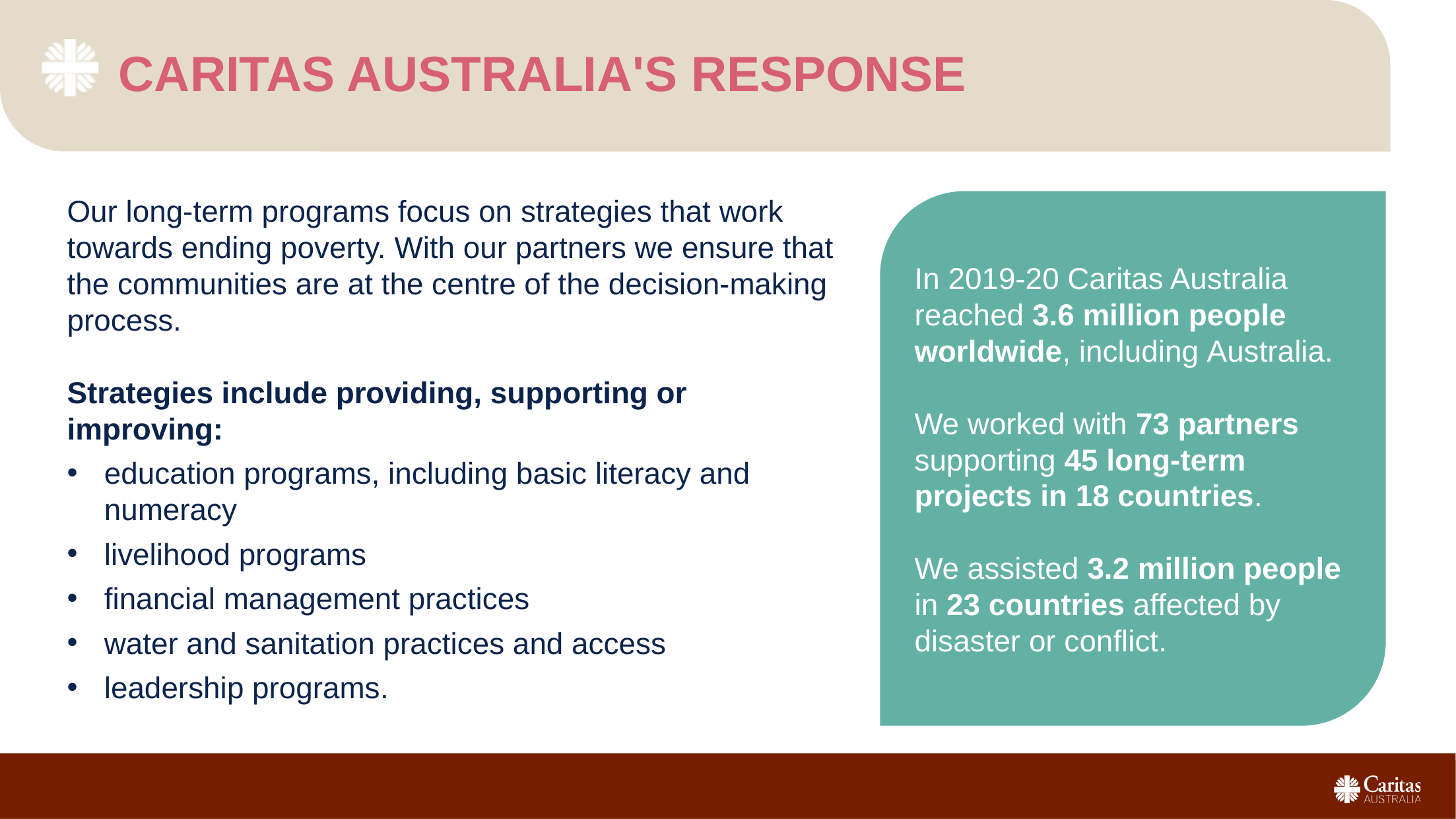

# Caritas Australia's Response
Our long-term programs focus on strategies that work towards ending poverty. With our partners we ensure that the communities are at the centre of the decision-making process.  
​
Strategies include providing, supporting or improving:​
education programs, including basic literacy and numeracy​
livelihood programs​
financial management practices​
water and sanitation practices and access​
leadership programs​.

In 2019-20 Caritas Australia reached 3.6 million people worldwide, including Australia.

We worked with 73 partners
supporting 45 long-term projects in 18 countries.

We assisted 3.2 million people
in 23 countries affected by disaster or conflict.